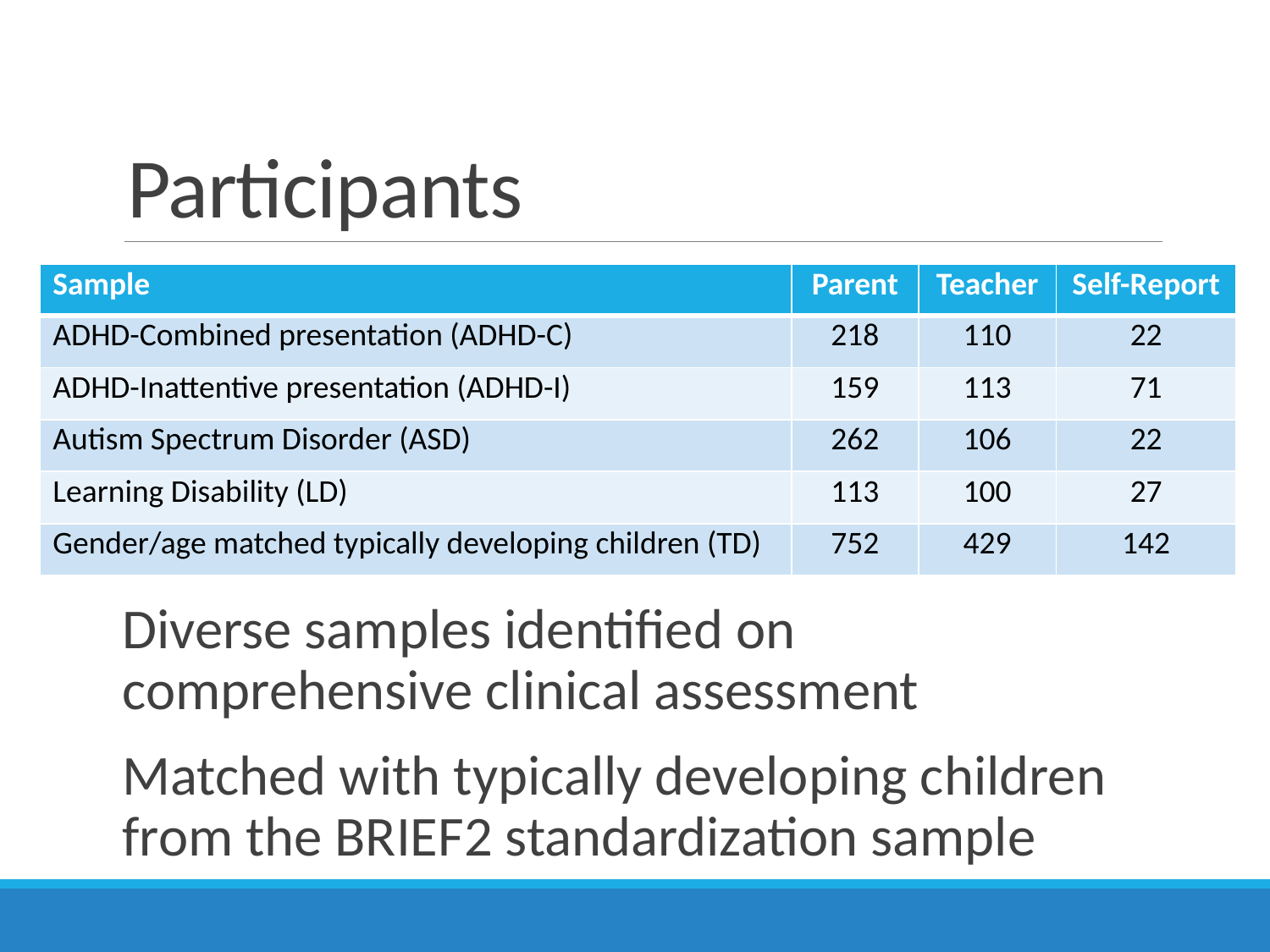

# Participants
| Sample | Parent | Teacher | Self-Report |
| --- | --- | --- | --- |
| ADHD-Combined presentation (ADHD-C) | 218 | 110 | 22 |
| ADHD-Inattentive presentation (ADHD-I) | 159 | 113 | 71 |
| Autism Spectrum Disorder (ASD) | 262 | 106 | 22 |
| Learning Disability (LD) | 113 | 100 | 27 |
| Gender/age matched typically developing children (TD) | 752 | 429 | 142 |

Diverse samples identified on comprehensive clinical assessment
Matched with typically developing children from the BRIEF2 standardization sample